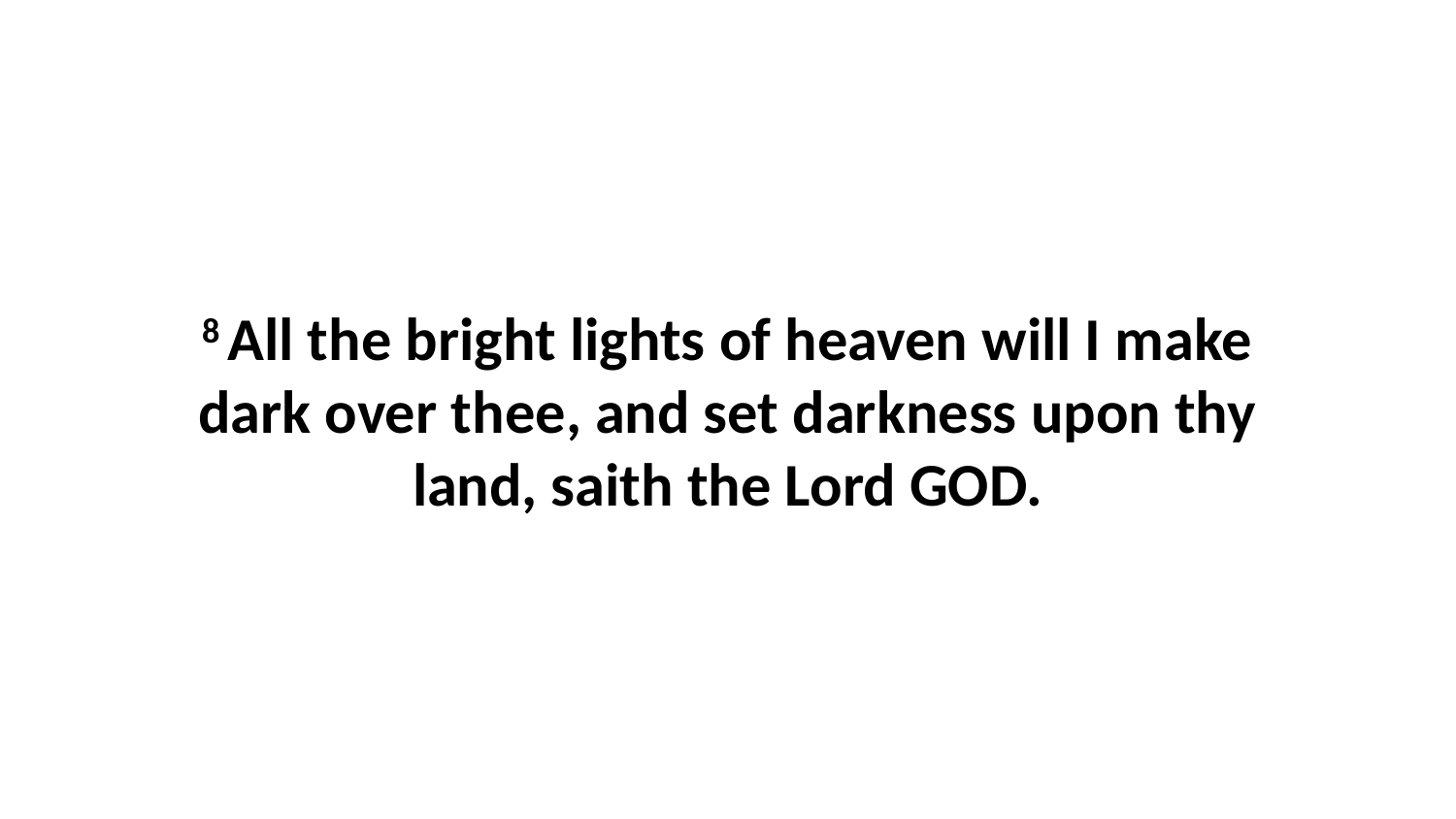

8 All the bright lights of heaven will I make dark over thee, and set darkness upon thy land, saith the Lord GOD.